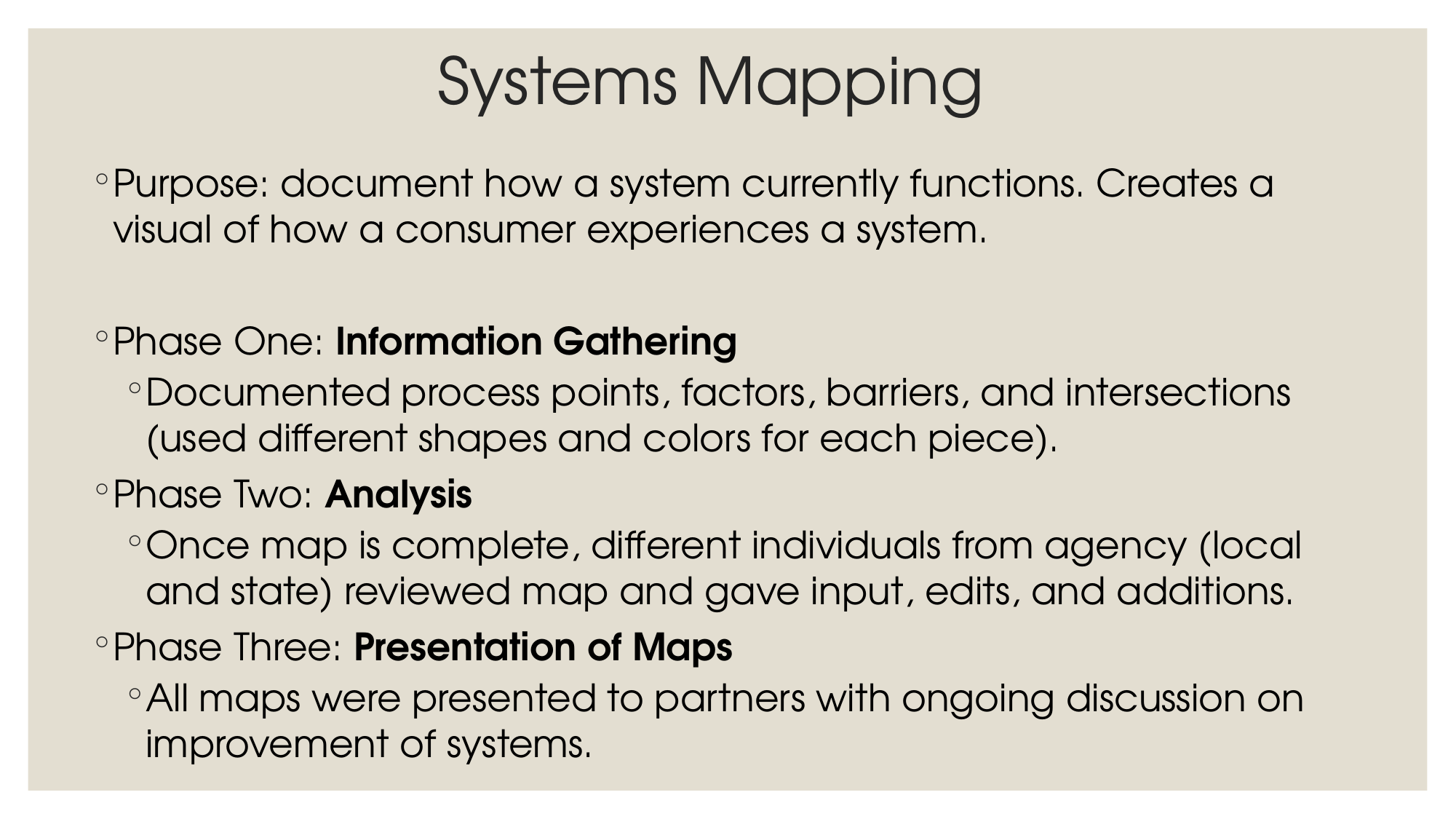

# Systems Mapping
Purpose: document how a system currently functions. Creates a visual of how a consumer experiences a system.

Phase One: Information Gathering
Documented process points, factors, barriers, and intersections (used different shapes and colors for each piece).
Phase Two: Analysis
Once map is complete, different individuals from agency (local and state) reviewed map and gave input, edits, and additions.
Phase Three: Presentation of Maps
All maps were presented to partners with ongoing discussion on improvement of systems.